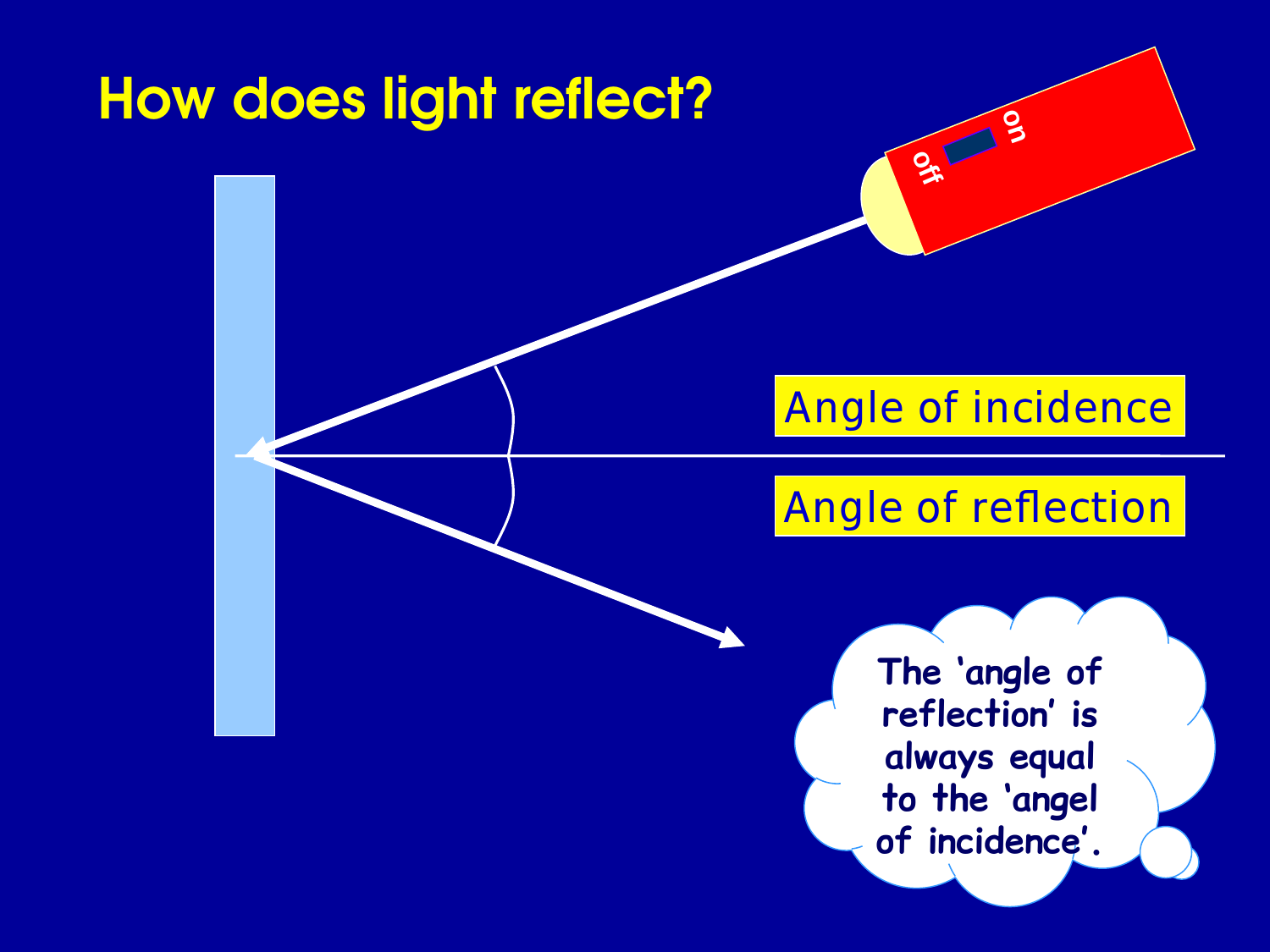

# How does light reflect?

on

off

Angle of incidence

Angle of reflection
The ‘angle of reflection’ is always equal to the ‘angel of incidence’.